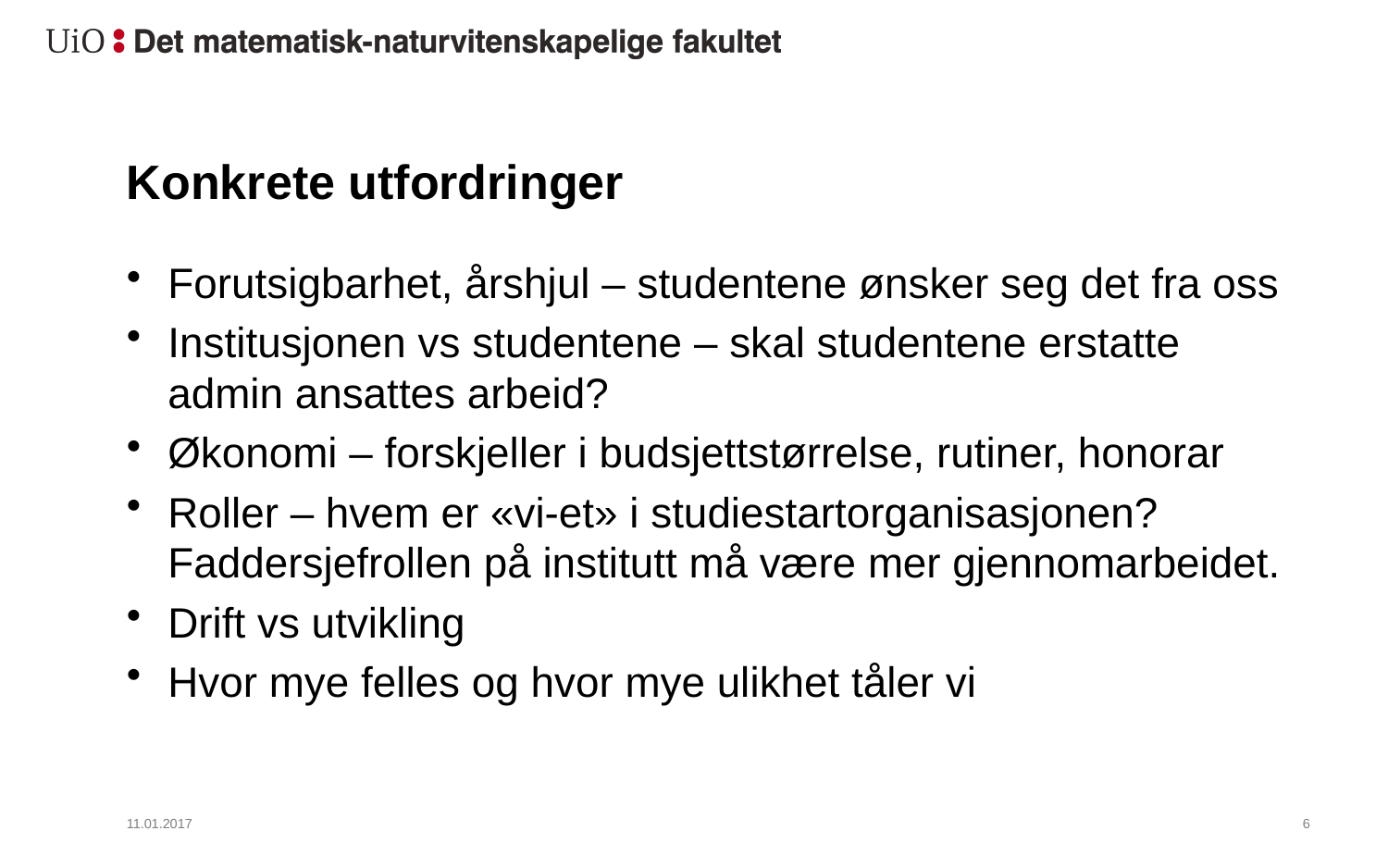

# Konkrete utfordringer
Forutsigbarhet, årshjul – studentene ønsker seg det fra oss
Institusjonen vs studentene – skal studentene erstatte admin ansattes arbeid?
Økonomi – forskjeller i budsjettstørrelse, rutiner, honorar
Roller – hvem er «vi-et» i studiestartorganisasjonen? Faddersjefrollen på institutt må være mer gjennomarbeidet.
Drift vs utvikling
Hvor mye felles og hvor mye ulikhet tåler vi

11.01.2017
6